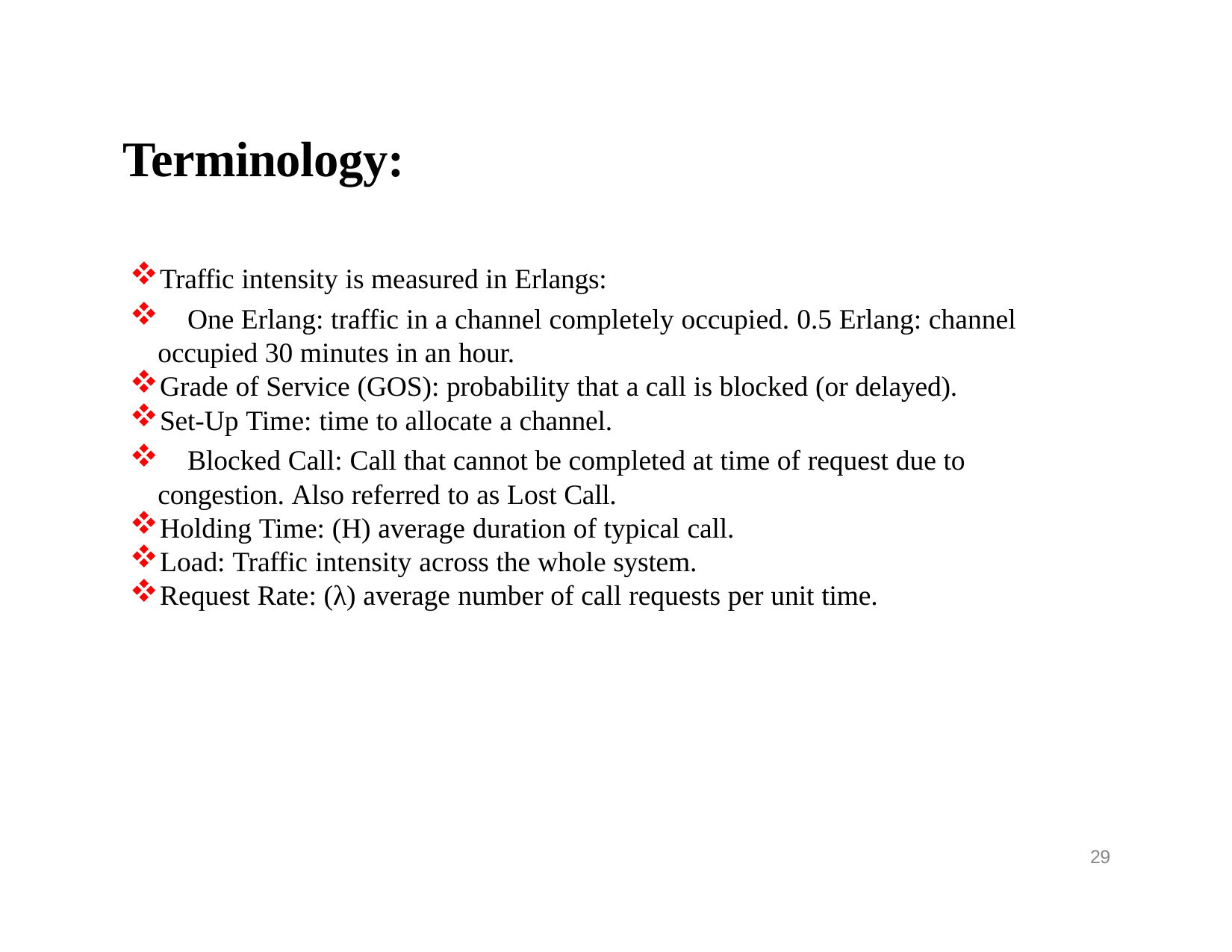

# Terminology:
Traffic intensity is measured in Erlangs:
	One Erlang: traffic in a channel completely occupied. 0.5 Erlang: channel occupied 30 minutes in an hour.
Grade of Service (GOS): probability that a call is blocked (or delayed).
Set-Up Time: time to allocate a channel.
	Blocked Call: Call that cannot be completed at time of request due to congestion. Also referred to as Lost Call.
Holding Time: (H) average duration of typical call.
Load: Traffic intensity across the whole system.
Request Rate: (λ) average number of call requests per unit time.
29